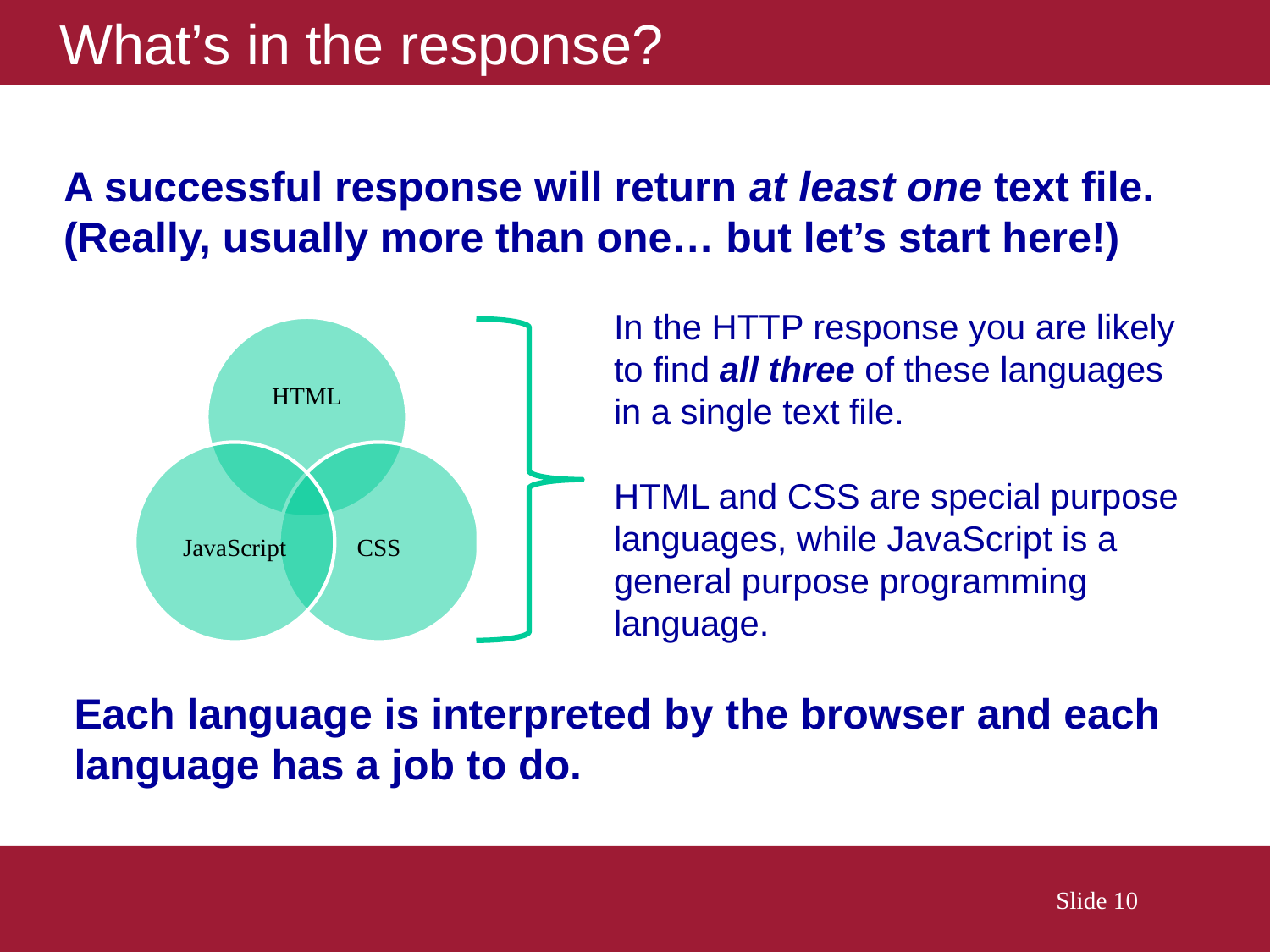

# What’s in the response?
A successful response will return at least one text file.  (Really, usually more than one… but let’s start here!)
In the HTTP response you are likely to find all three of these languages in a single text file.
HTML and CSS are special purpose languages, while JavaScript is a general purpose programming language.
HTML
CSS
JavaScript

Each language is interpreted by the browser and each language has a job to do.
 Slide 10